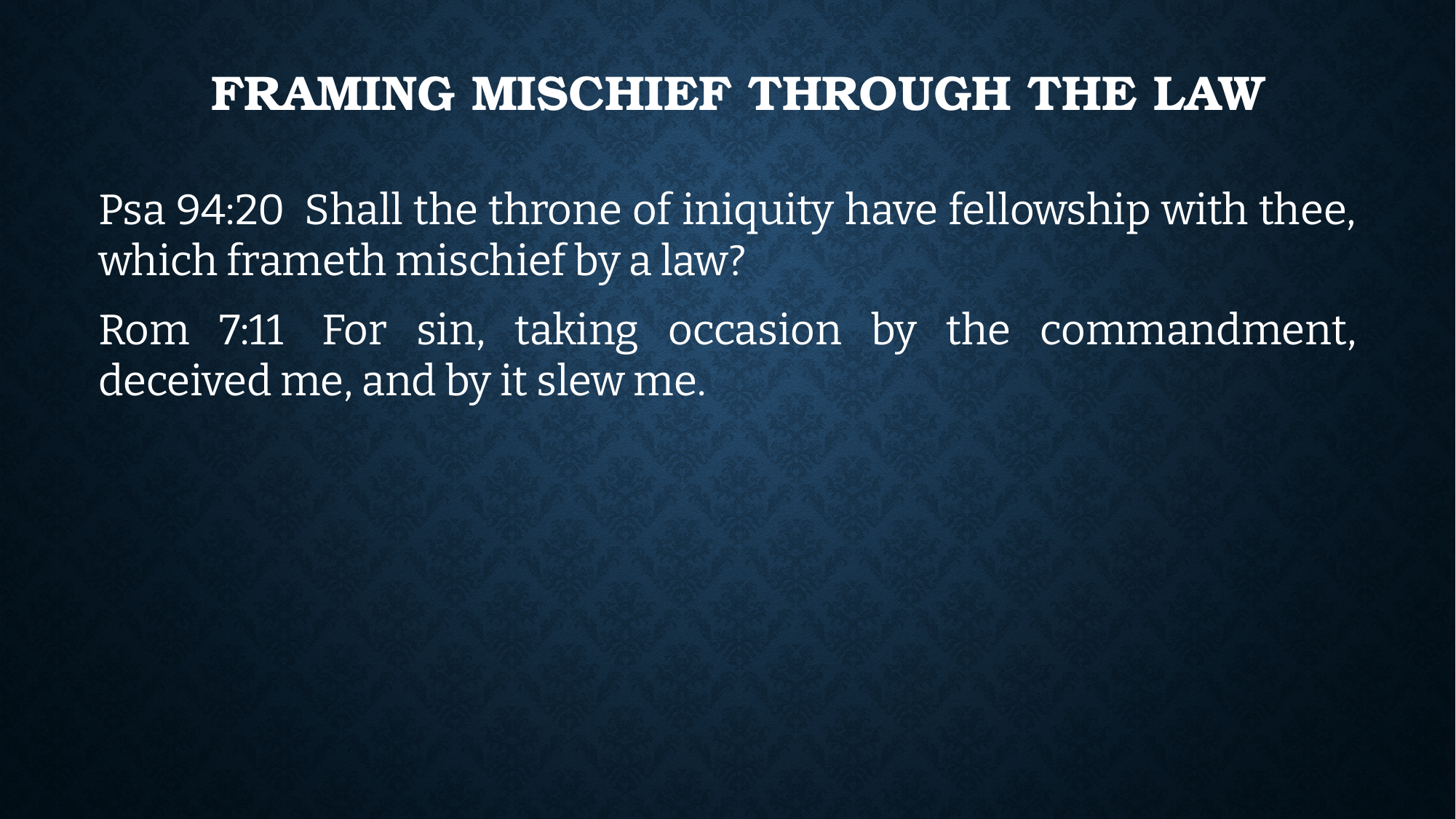

# Framing Mischief Through the Law
Psa 94:20  Shall the throne of iniquity have fellowship with thee, which frameth mischief by a law?
Rom 7:11  For sin, taking occasion by the commandment, deceived me, and by it slew me.